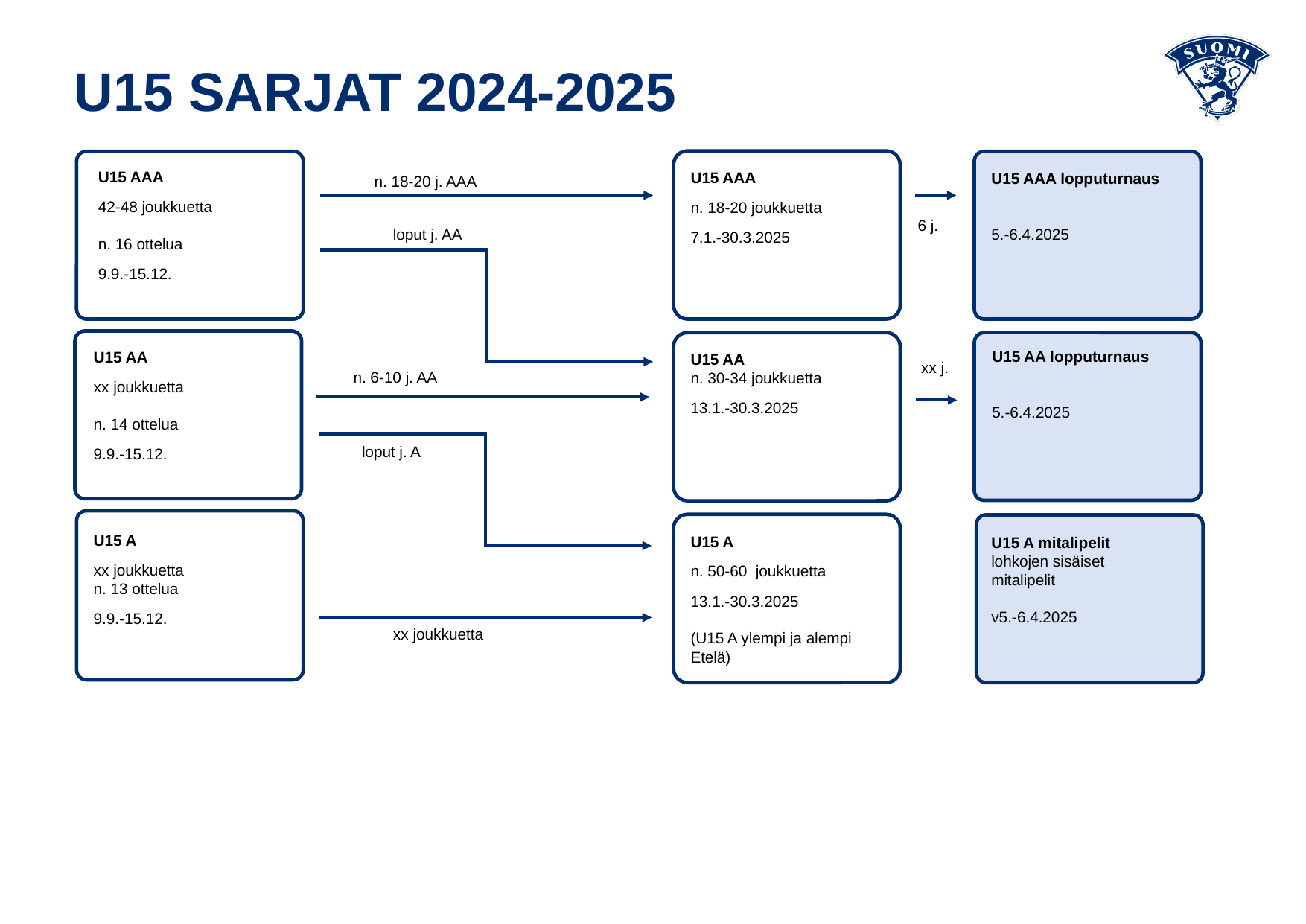

U15 SARJAT 2024-2025

U15 AAA

42-48 joukkuetta

n. 16 ottelua
9.9.-15.12.
U15 AAA

n. 18-20 joukkuetta

7.1.-30.3.2025

U15 AAA lopputurnaus

5.-6.4.2025

n. 18-20 j. AAA

6 j.

loput j. AA

U15 AA lopputurnaus

5.-6.4.2025

U15 AA
xx joukkuetta

n. 14 ottelua
9.9.-15.12.
U15 AA
n. 30-34 joukkuetta
13.1.-30.3.2025

xx j.

n. 6-10 j. AA

loput j. A

U15 A

xx joukkuetta
n. 13 ottelua
9.9.-15.12.

U15 A
n. 50-60  joukkuetta
13.1.-30.3.2025
(U15 A ylempi ja alempi Etelä)

U15 A mitalipelit
lohkojen sisäiset mitalipelit

v5.-6.4.2025

xx joukkuetta